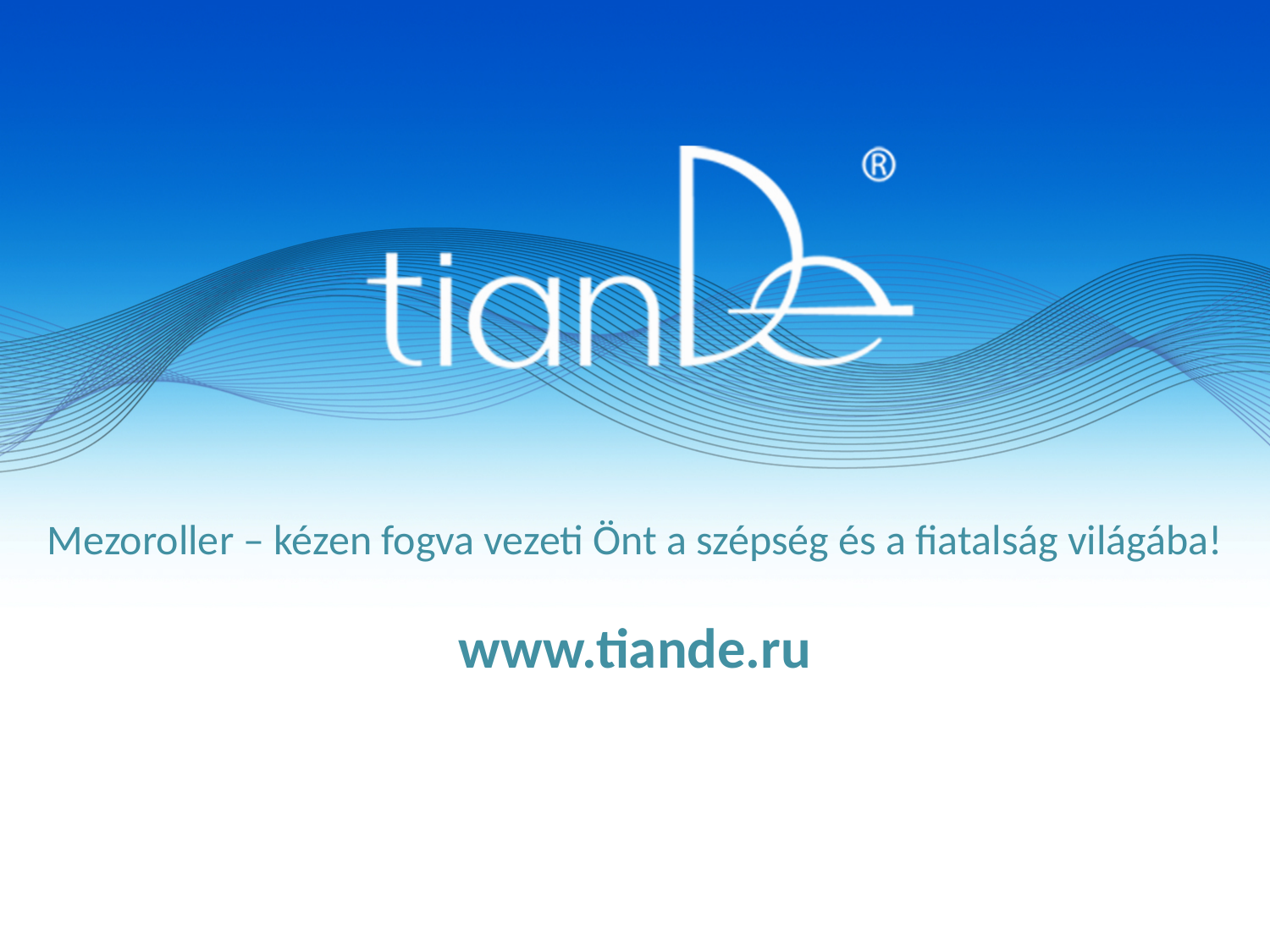

Mezoroller – kézen fogva vezeti Önt a szépség és a fiatalság világába!
www.tiande.ru